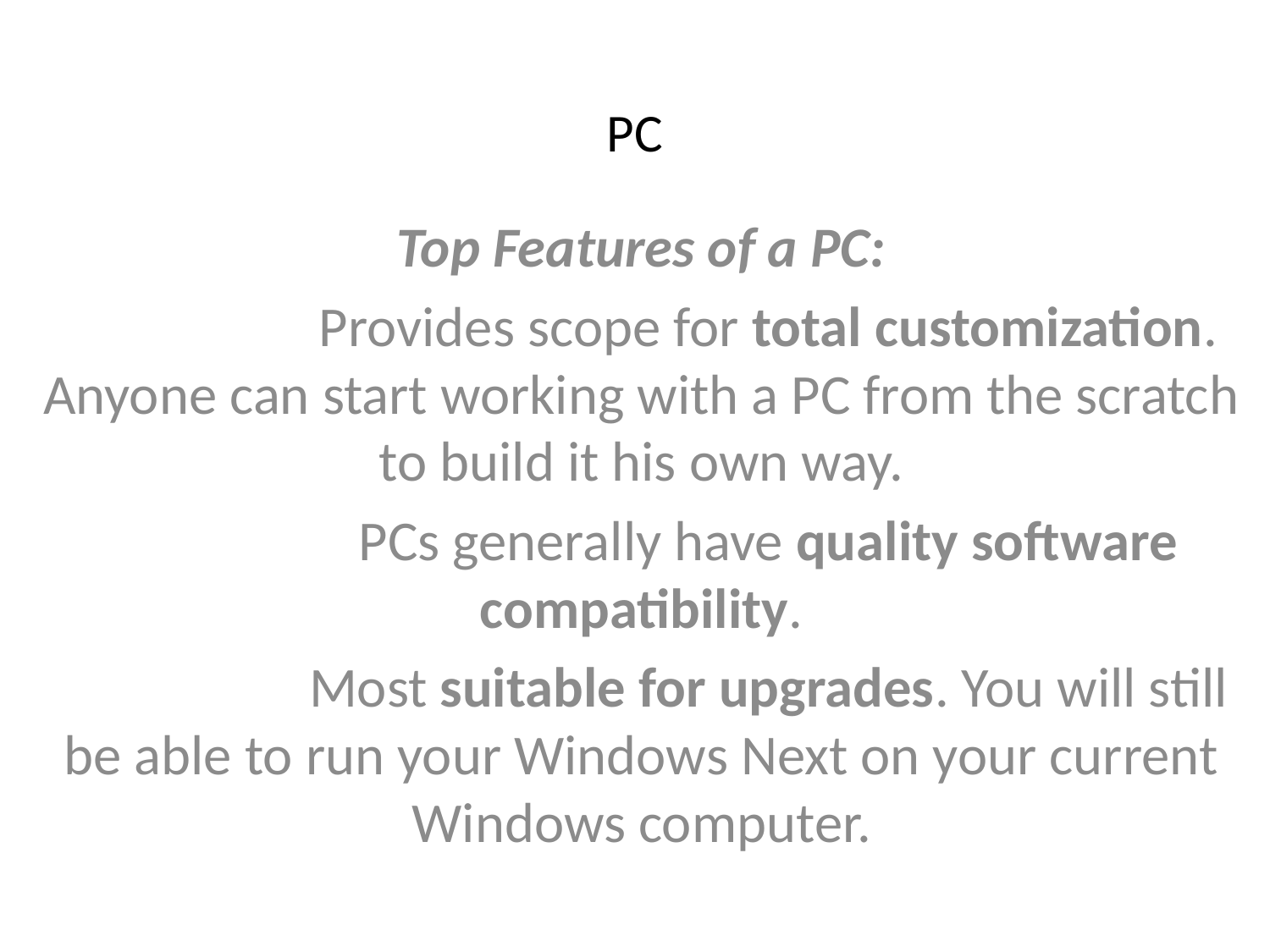

# PC
Top Features of a PC:
		Provides scope for total customization. Anyone can start working with a PC from the scratch to build it his own way.
		PCs generally have quality software compatibility.
		Most suitable for upgrades. You will still be able to run your Windows Next on your current Windows computer.